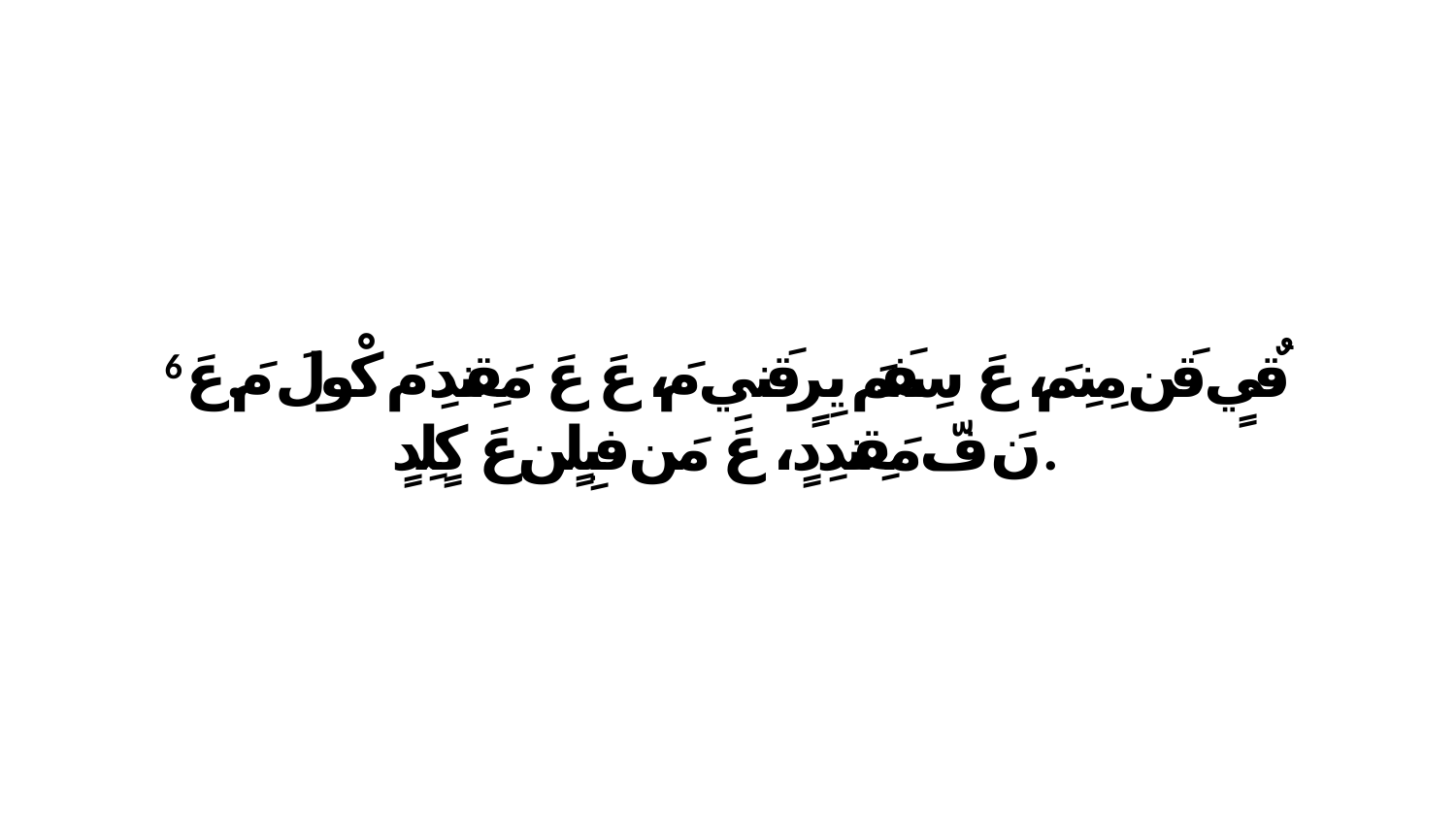

6 قٌيٍ قَن مِنِمَ، عَ سِفَمَ يِرٍقَنيِ مَ، عَ عَ مَقِندِ مَ كْولَ مَ.عَ نَ فّ مَقِندِدٍ، عَ مَن فبِلٍن عَ كٍلِدٍ.